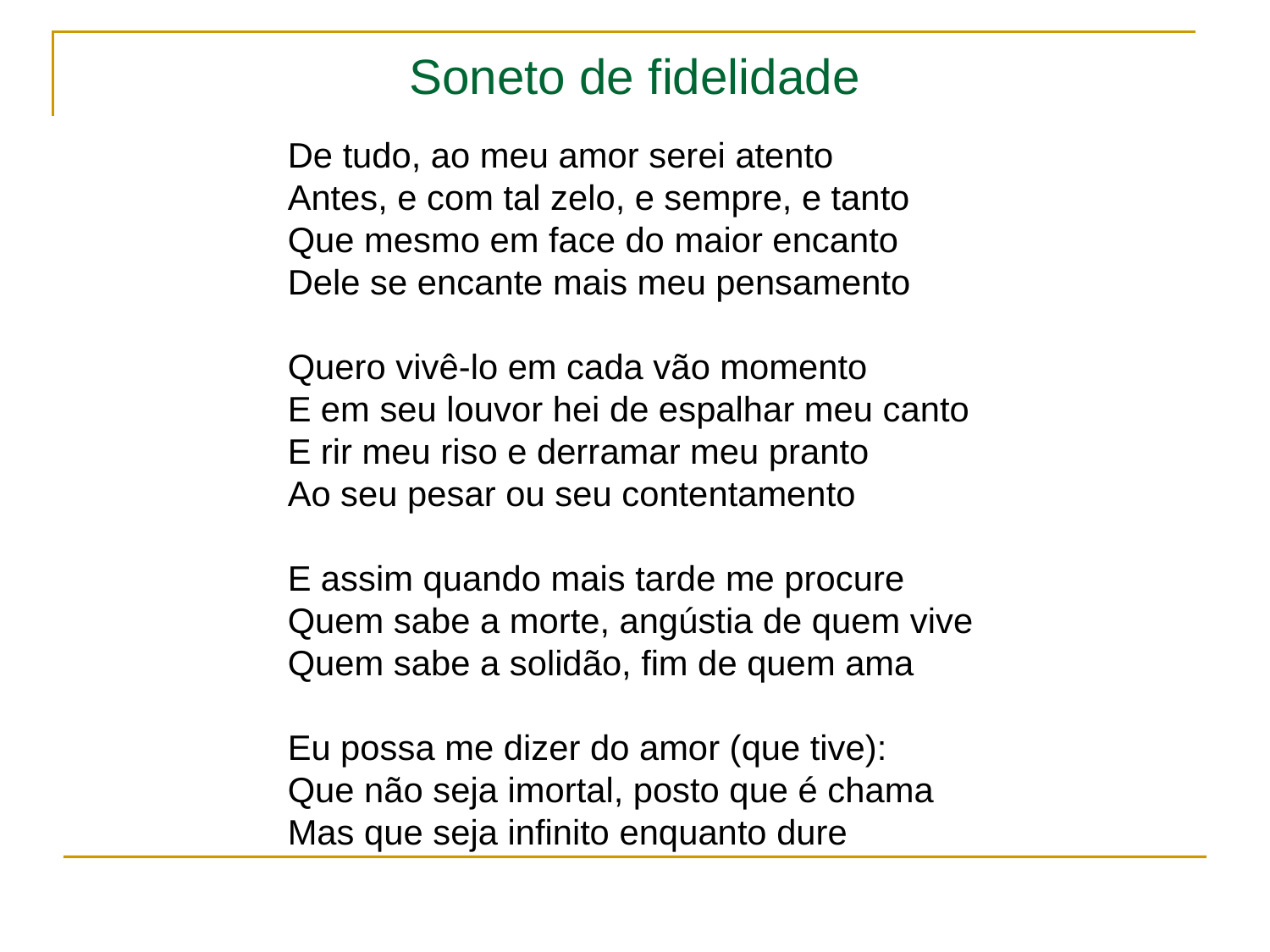

# Soneto de fidelidade
De tudo, ao meu amor serei atento
Antes, e com tal zelo, e sempre, e tanto
Que mesmo em face do maior encanto
Dele se encante mais meu pensamento

Quero vivê-lo em cada vão momento
E em seu louvor hei de espalhar meu canto
E rir meu riso e derramar meu pranto
Ao seu pesar ou seu contentamento

E assim quando mais tarde me procure
Quem sabe a morte, angústia de quem vive
Quem sabe a solidão, fim de quem ama

Eu possa me dizer do amor (que tive):
Que não seja imortal, posto que é chama
Mas que seja infinito enquanto dure